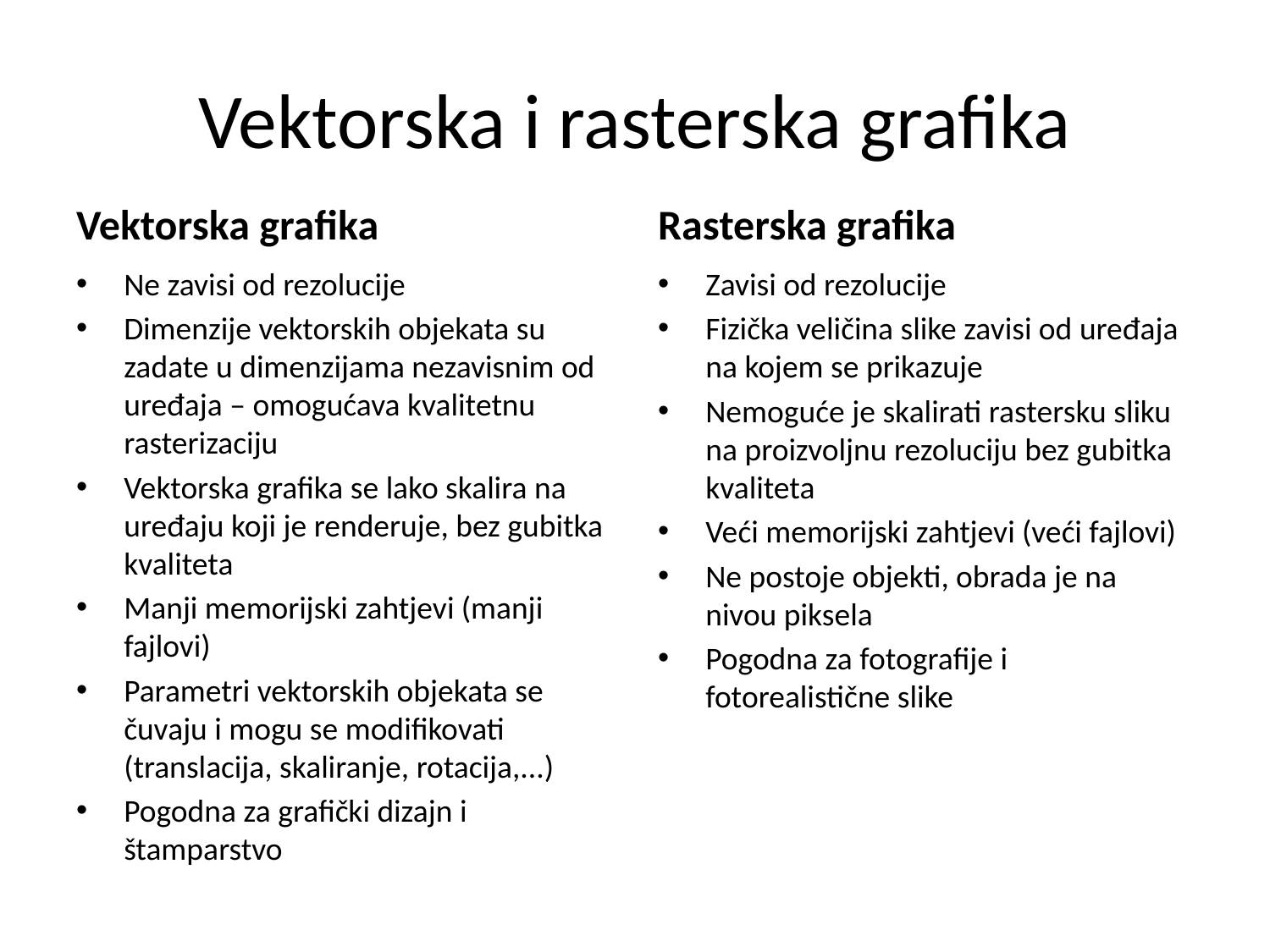

# Vektorska i rasterska grafika
Vektorska grafika
Rasterska grafika
Ne zavisi od rezolucije
Dimenzije vektorskih objekata su zadate u dimenzijama nezavisnim od uređaja – omogućava kvalitetnu rasterizaciju
Vektorska grafika se lako skalira na uređaju koji je renderuje, bez gubitka kvaliteta
Manji memorijski zahtjevi (manji fajlovi)
Parametri vektorskih objekata se čuvaju i mogu se modifikovati (translacija, skaliranje, rotacija,...)
Pogodna za grafički dizajn i štamparstvo
Zavisi od rezolucije
Fizička veličina slike zavisi od uređaja na kojem se prikazuje
Nemoguće je skalirati rastersku sliku na proizvoljnu rezoluciju bez gubitka kvaliteta
Veći memorijski zahtjevi (veći fajlovi)
Ne postoje objekti, obrada je na nivou piksela
Pogodna za fotografije i fotorealistične slike